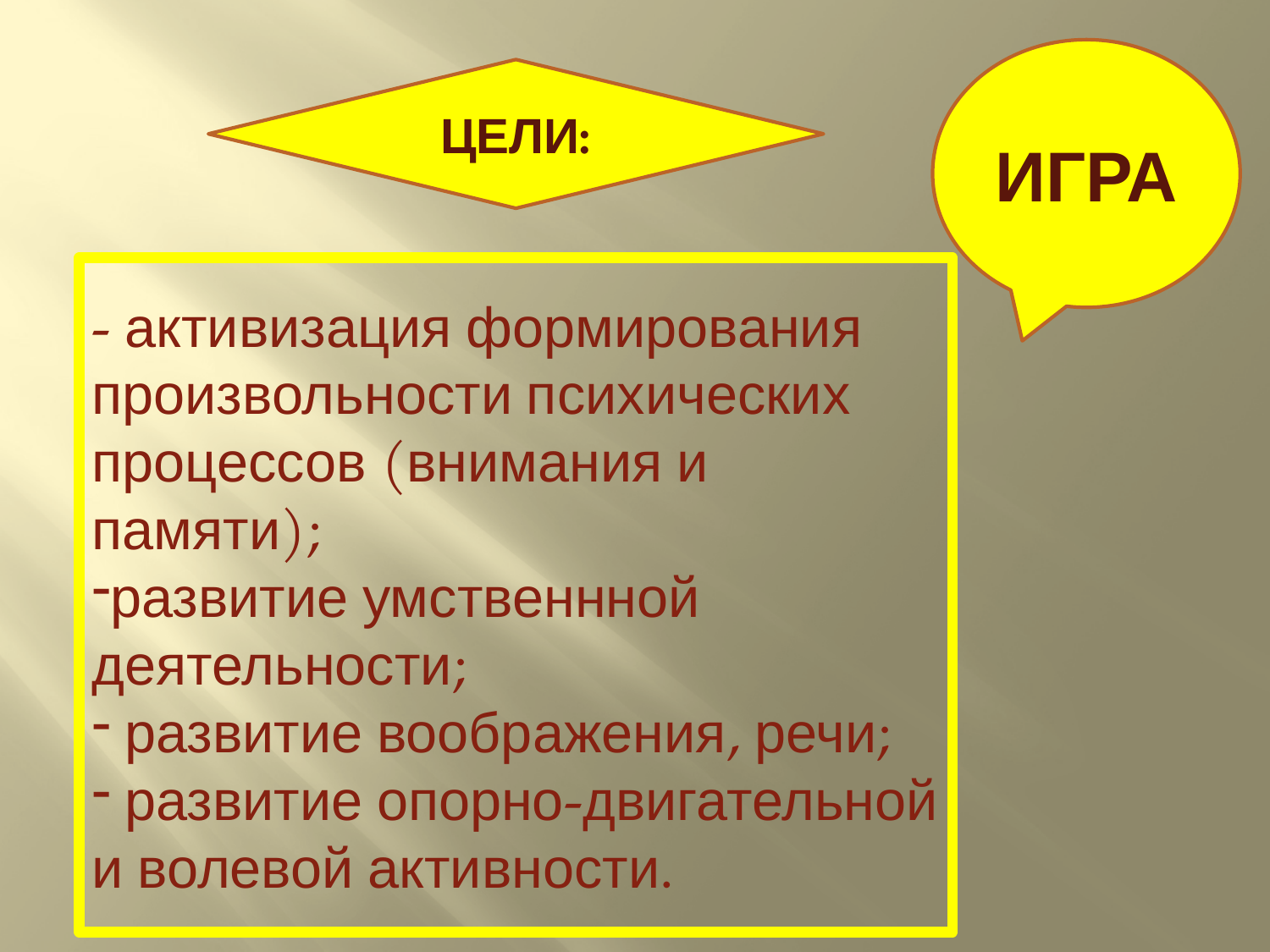

ИГРА
ЦЕЛИ:
- активизация формирования произвольности психических процессов (внимания и памяти);
развитие умственнной деятельности;
 развитие воображения, речи;
 развитие опорно-двигательной и волевой активности.